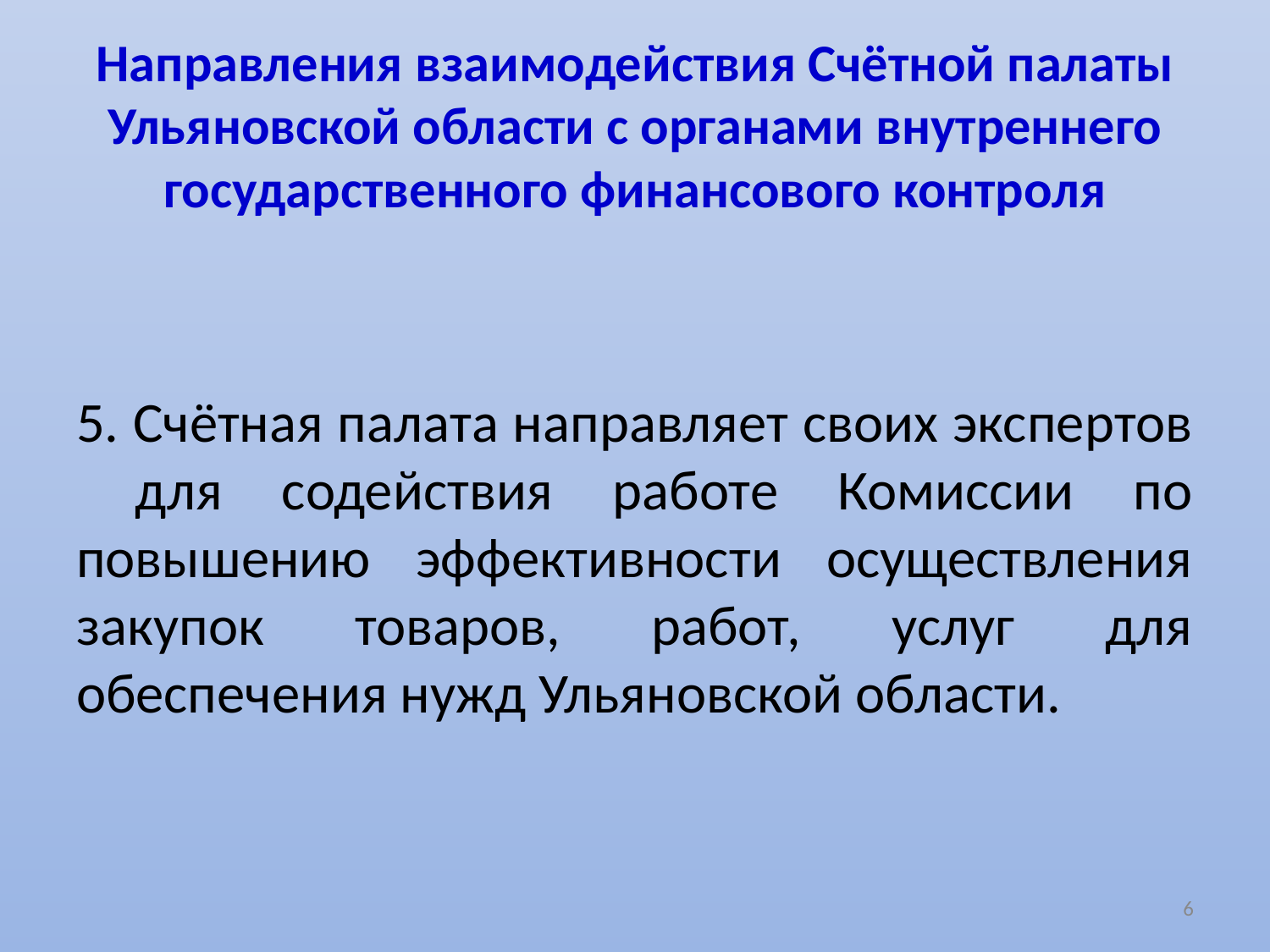

Направления взаимодействия Счётной палаты Ульяновской области с органами внутреннего государственного финансового контроля
5. Счётная палата направляет своих экспертов  для содействия работе Комиссии по повышению эффективности осуществления закупок товаров, работ, услуг для обеспечения нужд Ульяновской области.
6